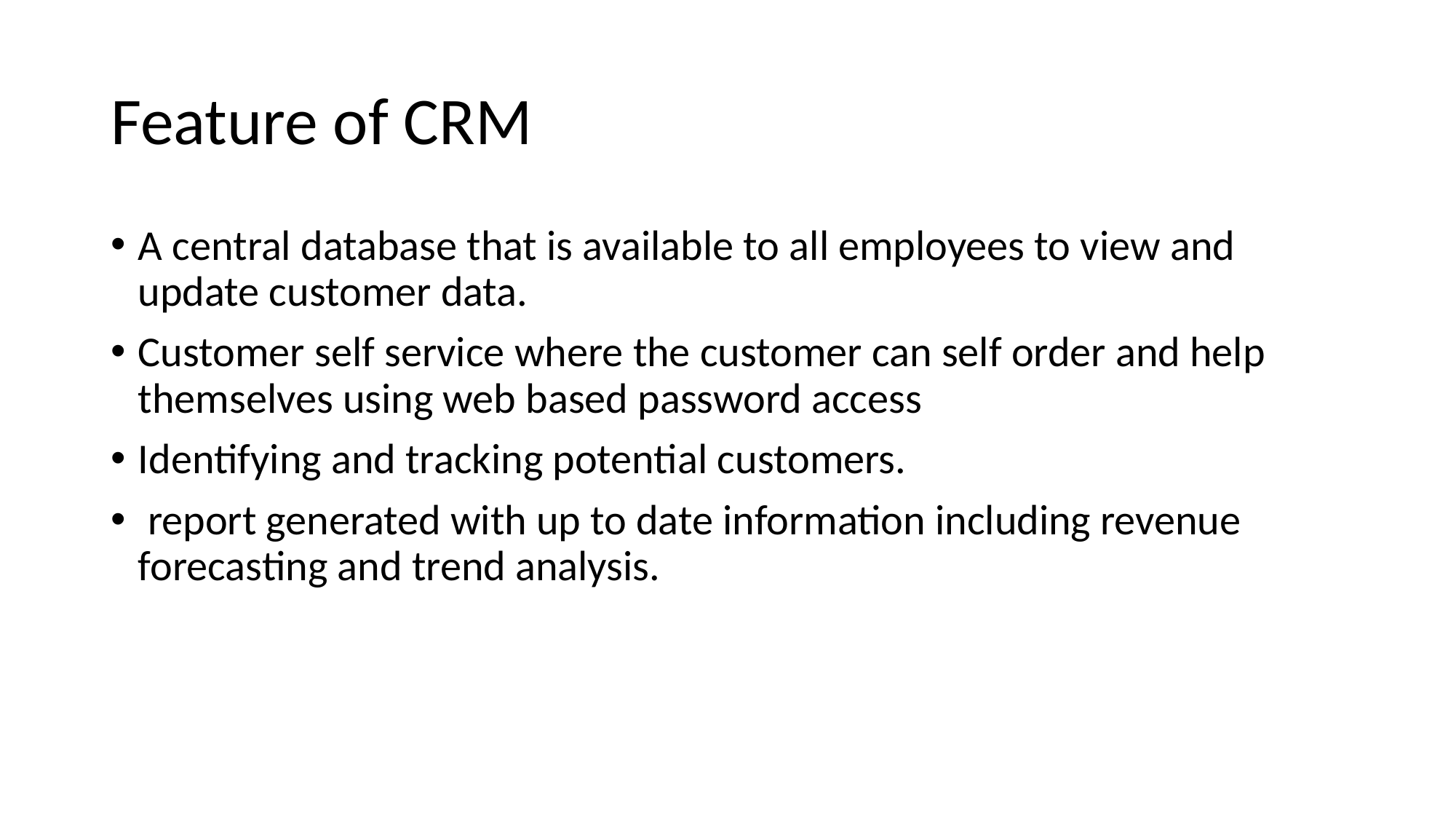

# Feature of CRM
A central database that is available to all employees to view and update customer data.
Customer self service where the customer can self order and help themselves using web based password access
Identifying and tracking potential customers.
 report generated with up to date information including revenue forecasting and trend analysis.